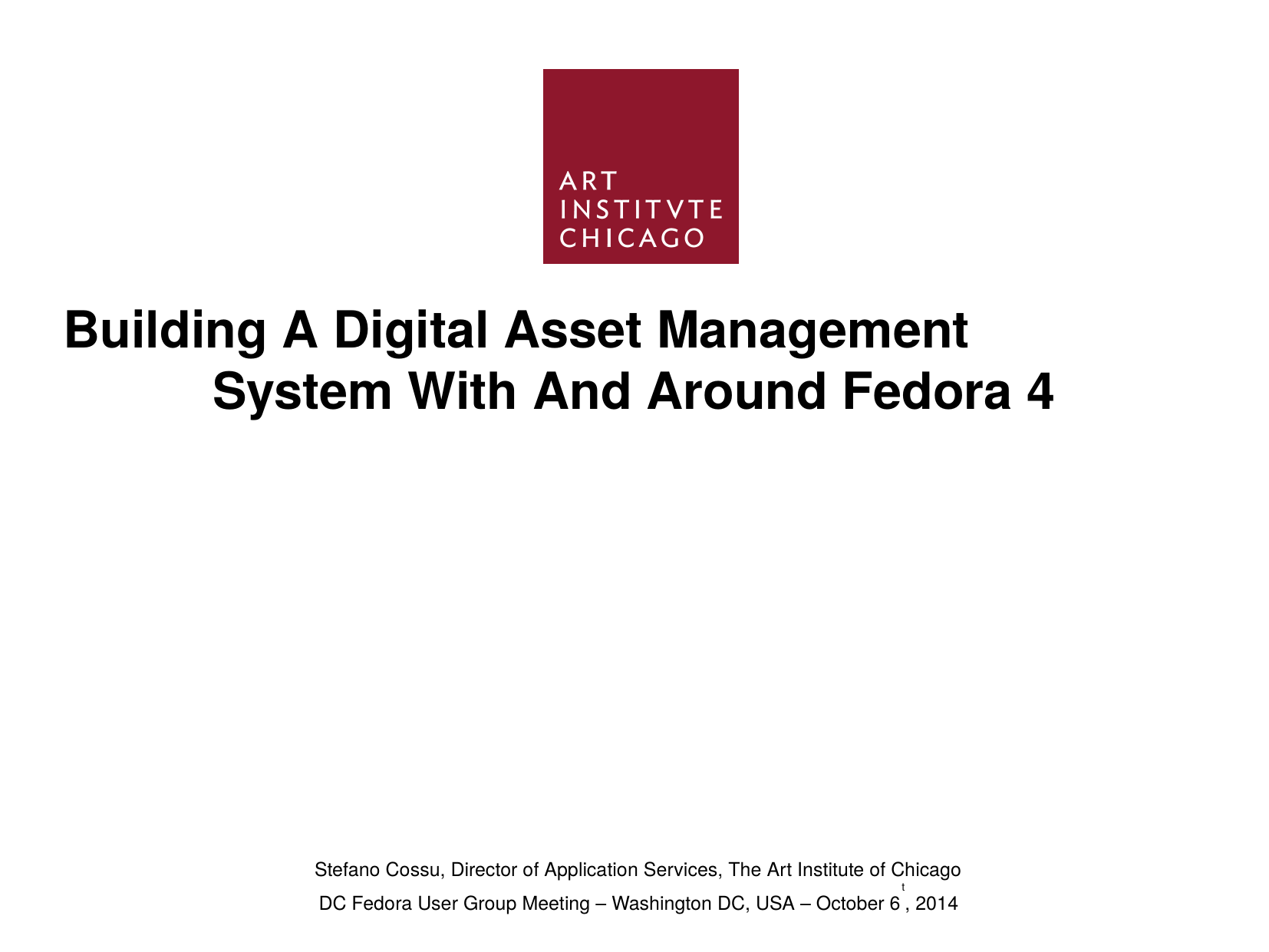

Building A Digital Asset Management
System With And Around Fedora 4

Stefano Cossu, Director of Application Services, The Art Institute of Chicago
DC Fedora User Group Meeting – Washington DC, USA – October 6t, 2014